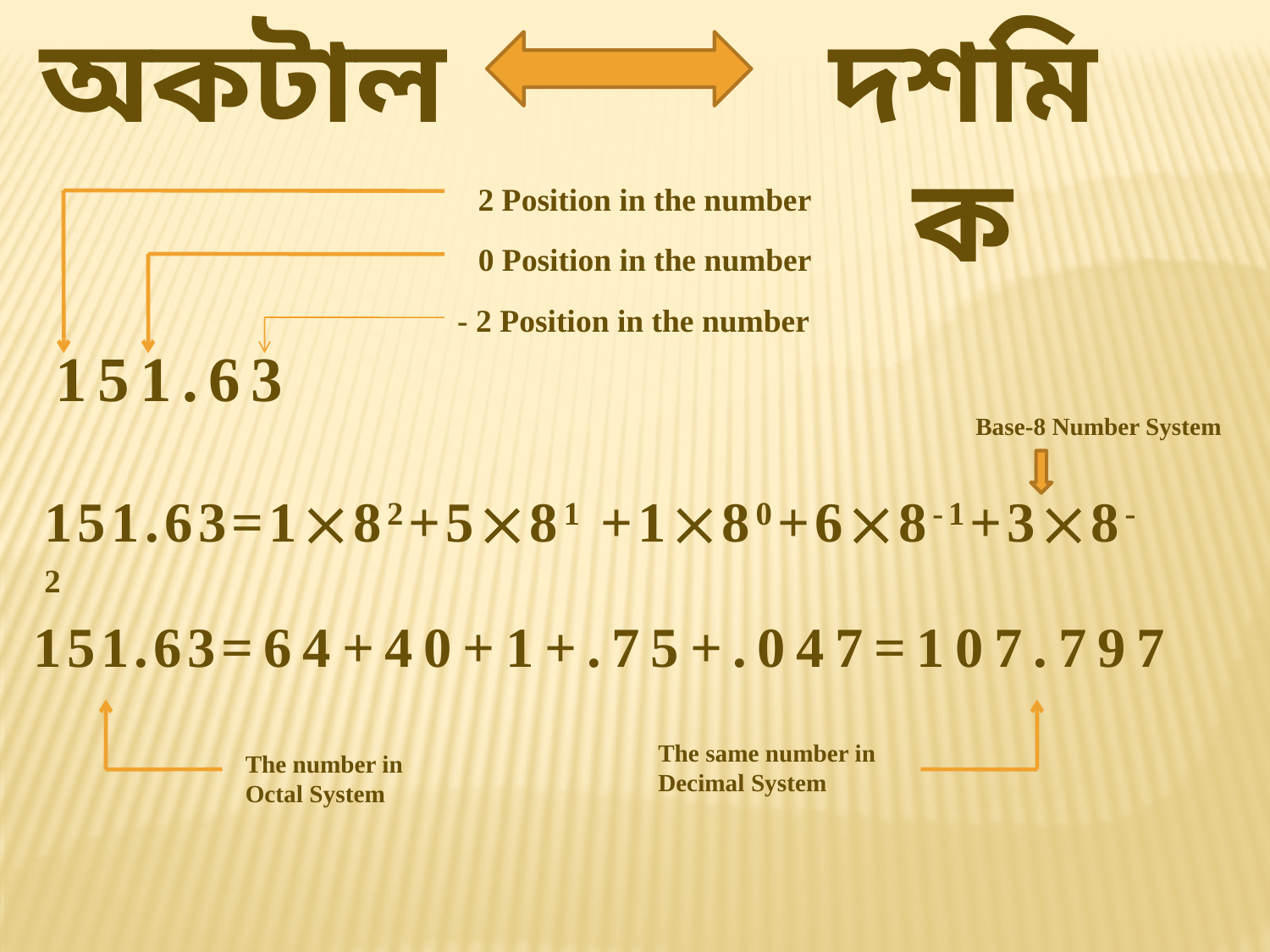

অকটাল
দশমিক

2 Position in the number
0 Position in the number
- 2 Position in the number
151.63
Base-8 Number System

151.63=1×82+5×81 +1×80+6×8-1+3×8-2
151.63=64+40+1+.75+.047=107.797
The same number in Decimal System
The number in Octal System